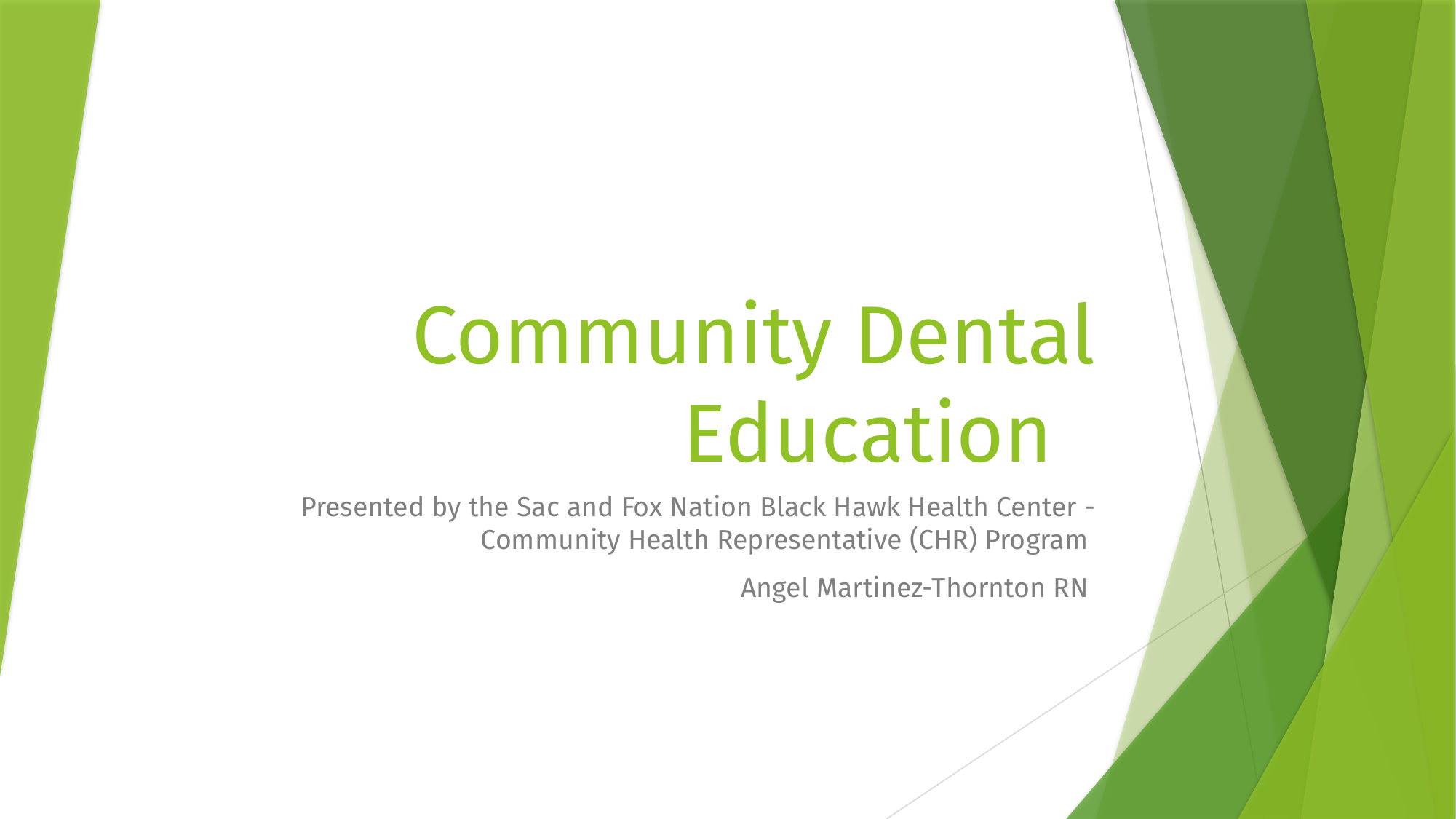

# Community Dental Education
Presented by the Sac and Fox Nation Black Hawk Health Center -Community Health Representative (CHR) Program
Angel Martinez-Thornton RN